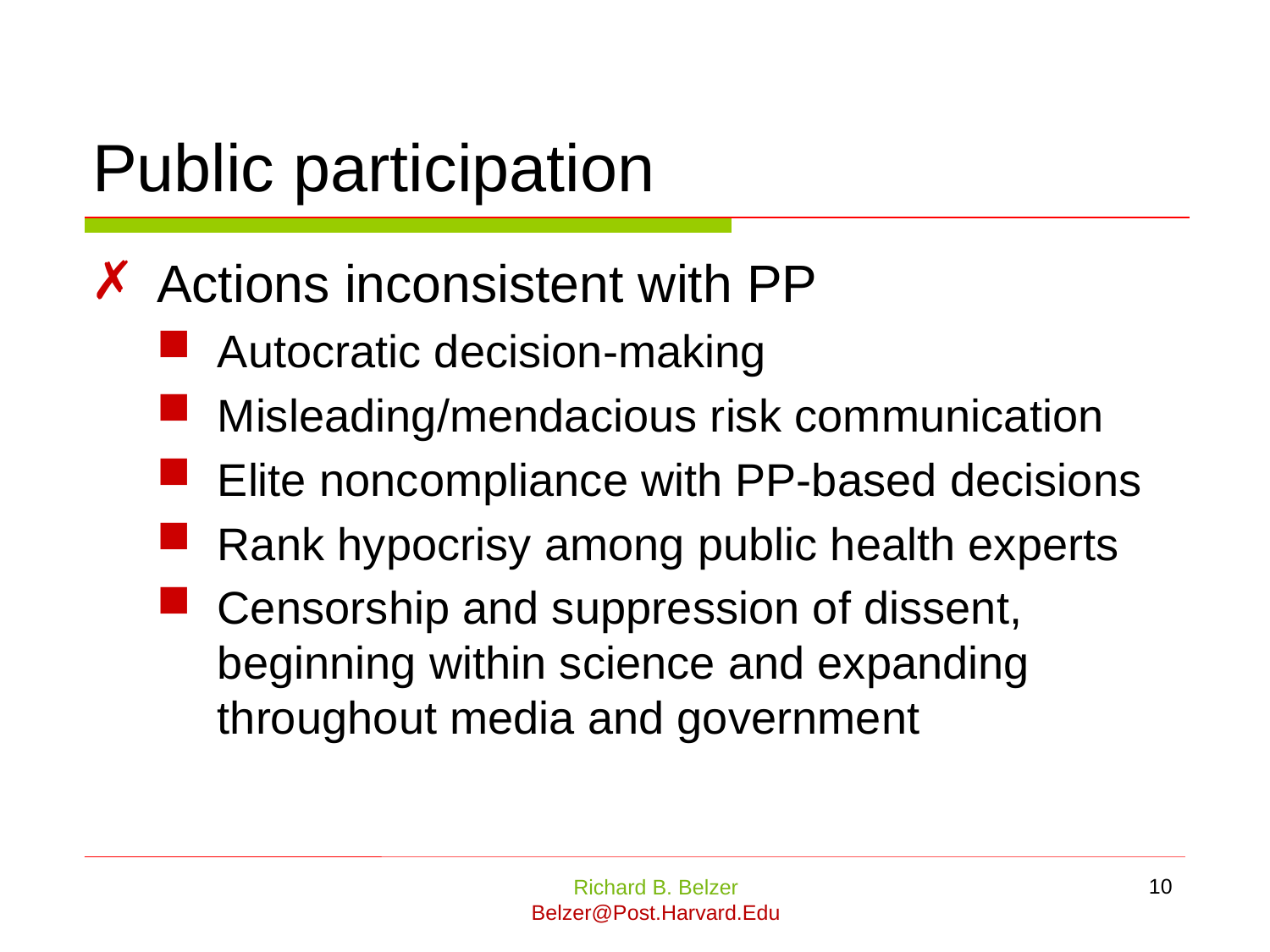

# Public participation
Actions inconsistent with PP
Autocratic decision-making
Misleading/mendacious risk communication
Elite noncompliance with PP-based decisions
Rank hypocrisy among public health experts
Censorship and suppression of dissent, beginning within science and expanding throughout media and government

10